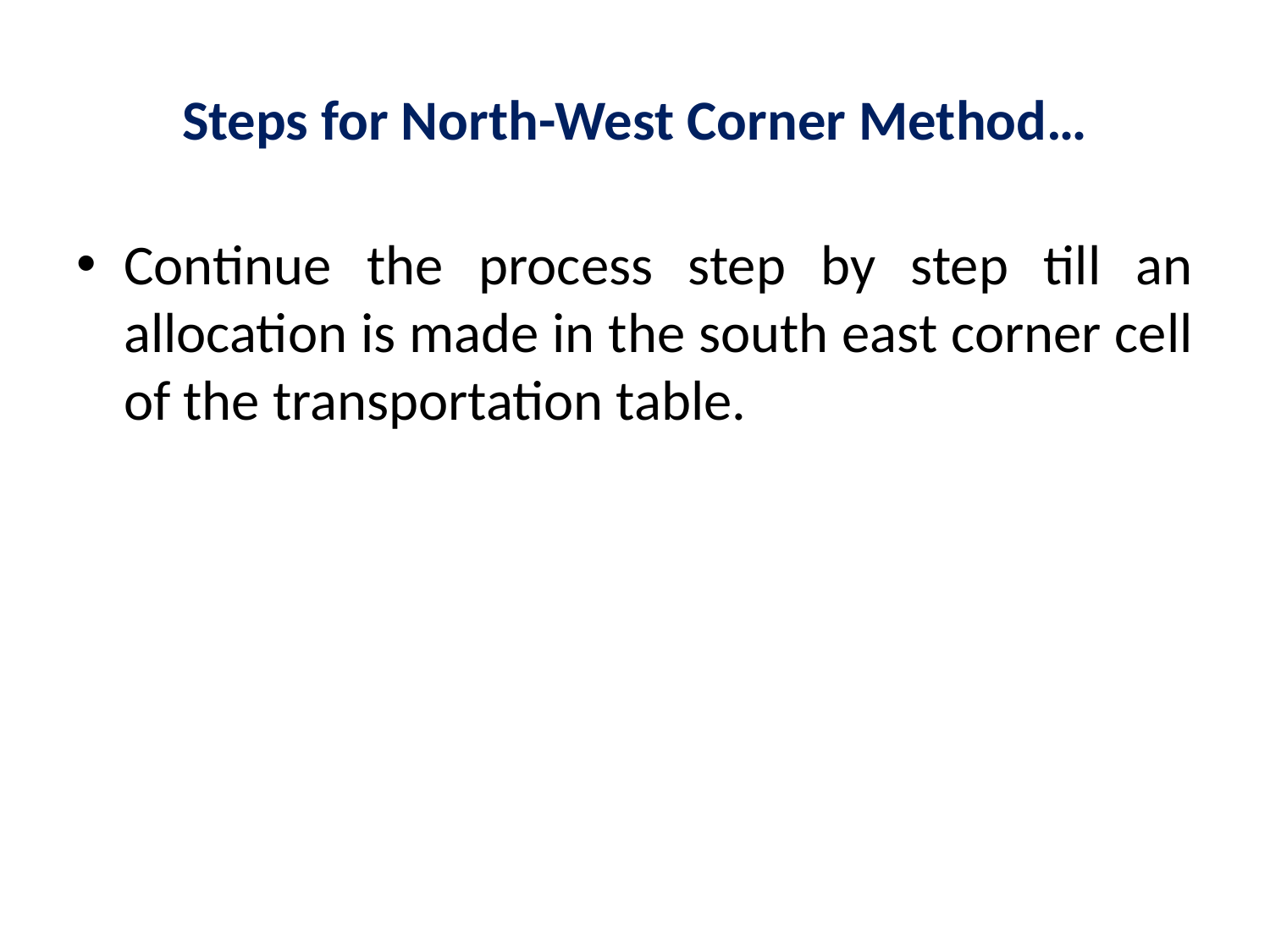

# Steps for North-West Corner Method…
Continue the process step by step till an allocation is made in the south east corner cell of the transportation table.